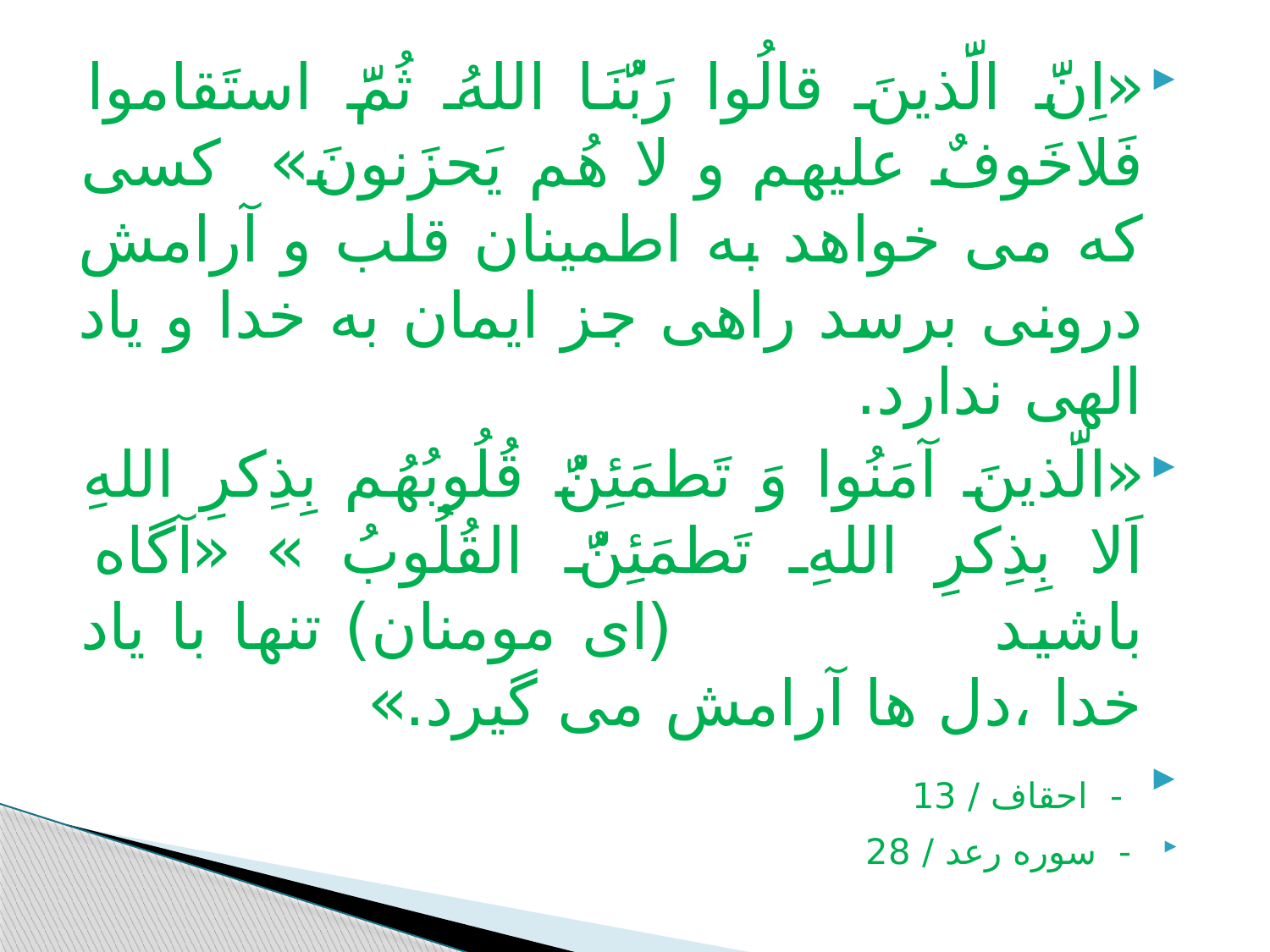

#
«اِنَّ الَّذینَ قالُوا رَبُّنَا اللهُ ثُمَّ استَقاموا فَلاخَوفٌ علیهم و لا هُم یَحزَنونَ»  کسی که می خواهد به اطمینان قلب و آرامش درونی برسد راهی جز ایمان به خدا و یاد الهی ندارد.
«الَّذینَ آمَنُوا وَ تَطمَئِنُّ قُلُوبُهُم بِذِکرِ اللهِ اَلا بِذِکرِ اللهِ تَطمَئِنُّ القُلُوبُ » «آگاه باشید             (ای مومنان) تنها با یاد خدا ،دل ها آرامش می گیرد.»
 -  احقاف / 13
 -  سوره رعد / 28